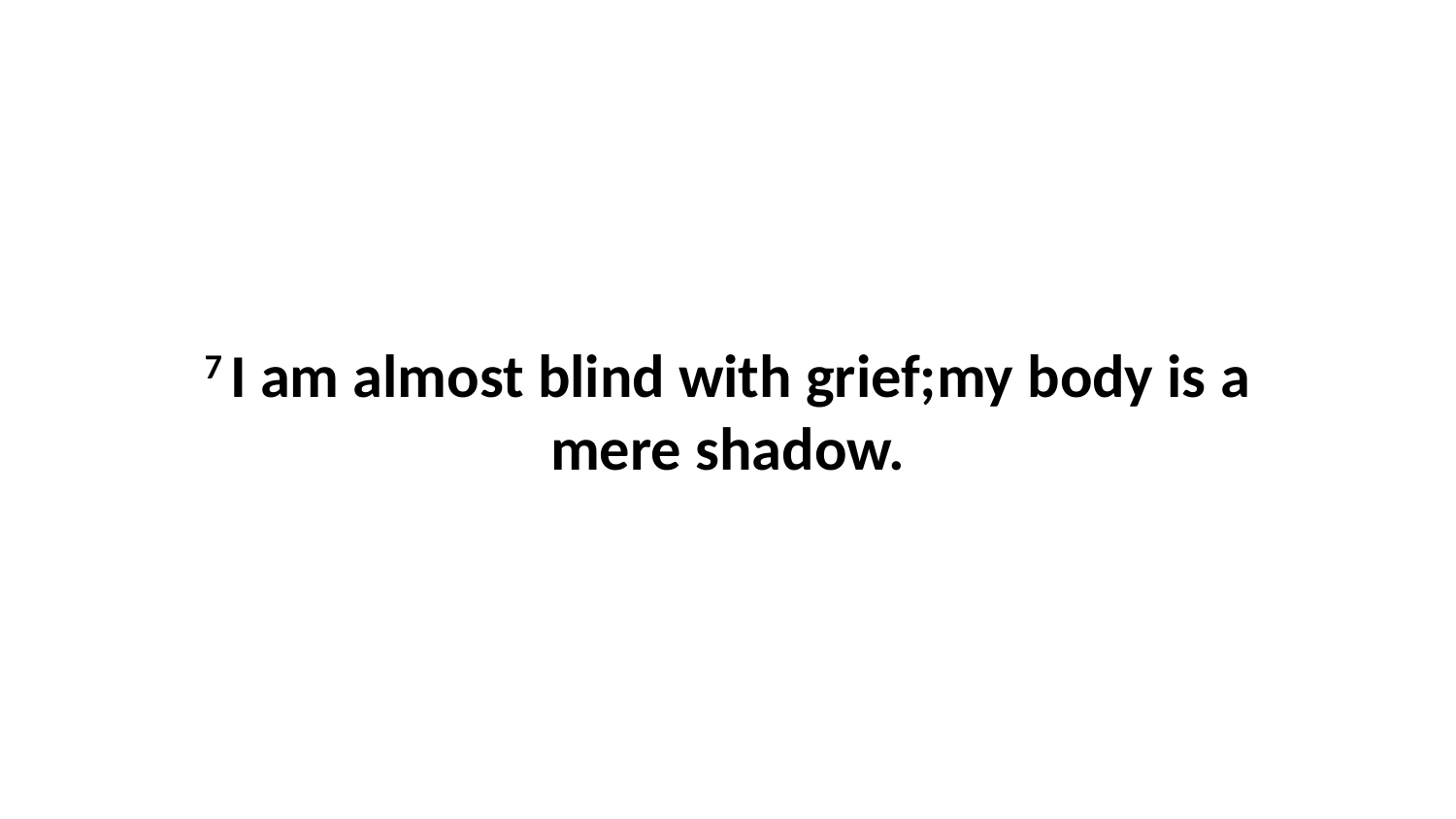

7 I am almost blind with grief;my body is a mere shadow.